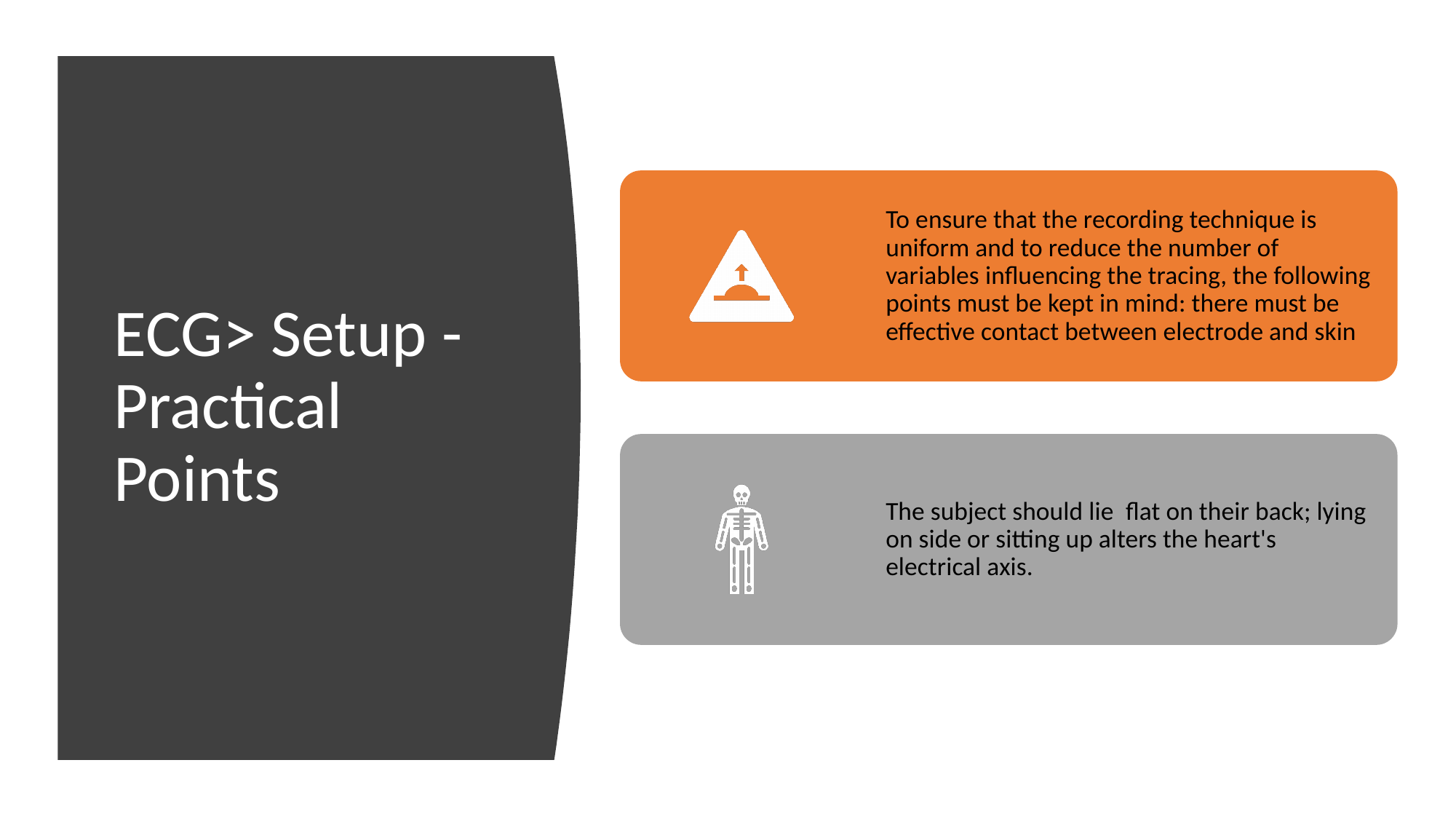

To ensure that the recording technique is uniform and to reduce the number of variables influencing the tracing, the following points must be kept in mind: there must be effective contact between electrode and skin
The subject should lie  flat on their back; lying on side or sitting up alters the heart's electrical axis.

# ECG> Setup - Practical Points